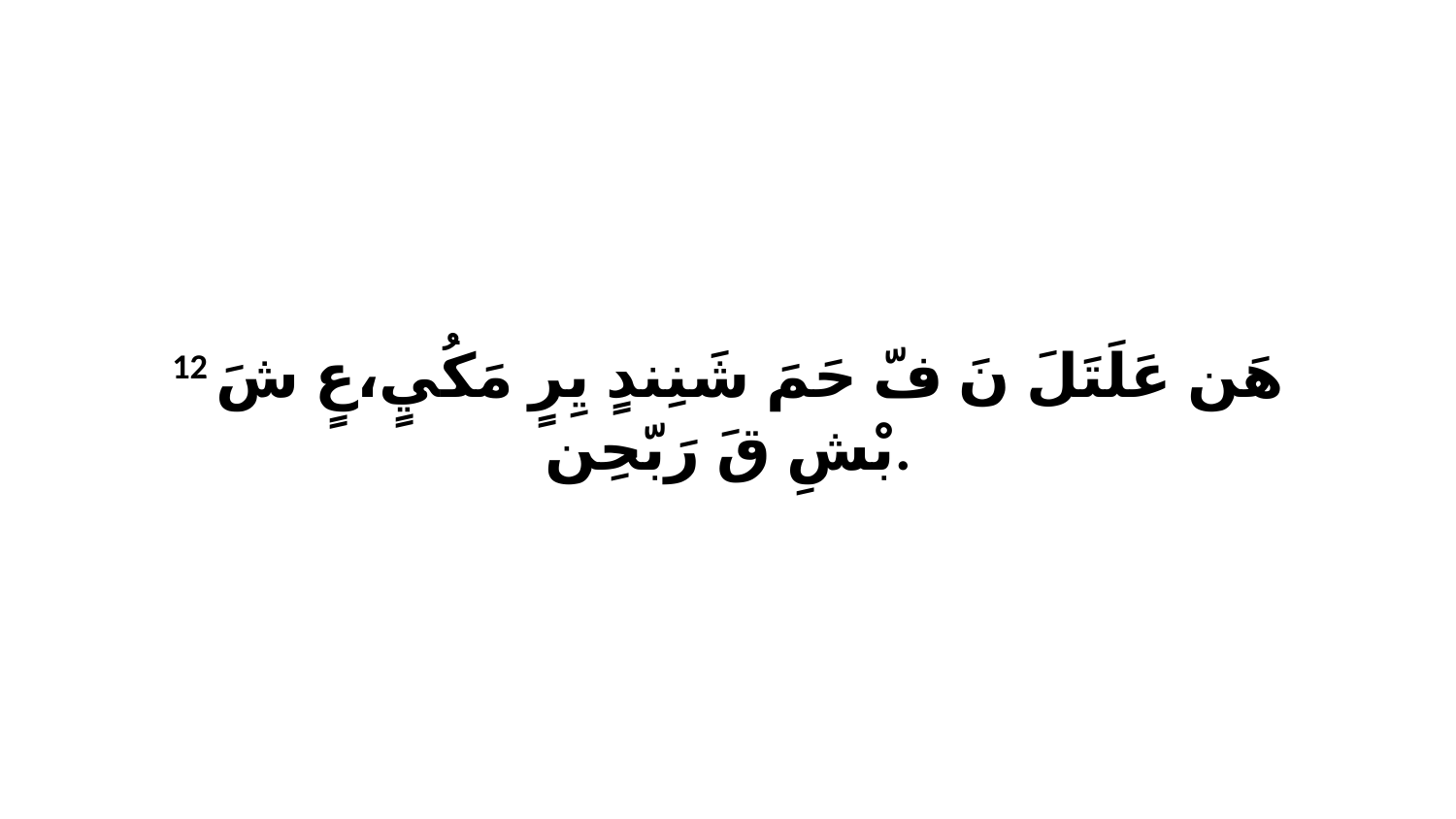

12 هَن عَلَتَلَ نَ فّ حَمَ شَنِندٍ يِرٍ مَكُيٍ،عٍ شَ بْشِ قَ رَبّحِن.